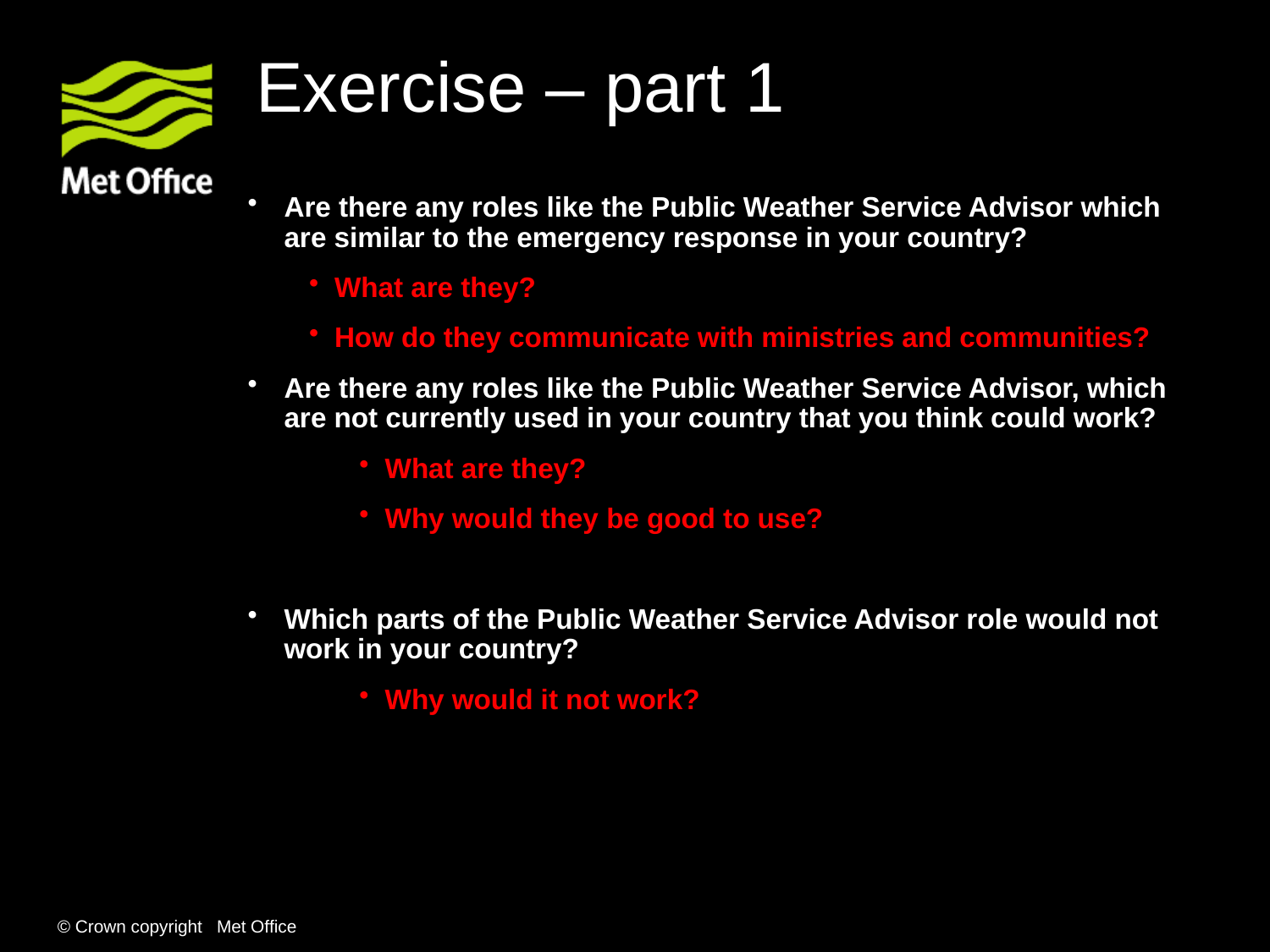

# Exercise – part 1
Are there any roles like the Public Weather Service Advisor which are similar to the emergency response in your country?
What are they?
How do they communicate with ministries and communities?
Are there any roles like the Public Weather Service Advisor, which are not currently used in your country that you think could work?
What are they?
Why would they be good to use?

Which parts of the Public Weather Service Advisor role would not work in your country?
Why would it not work?